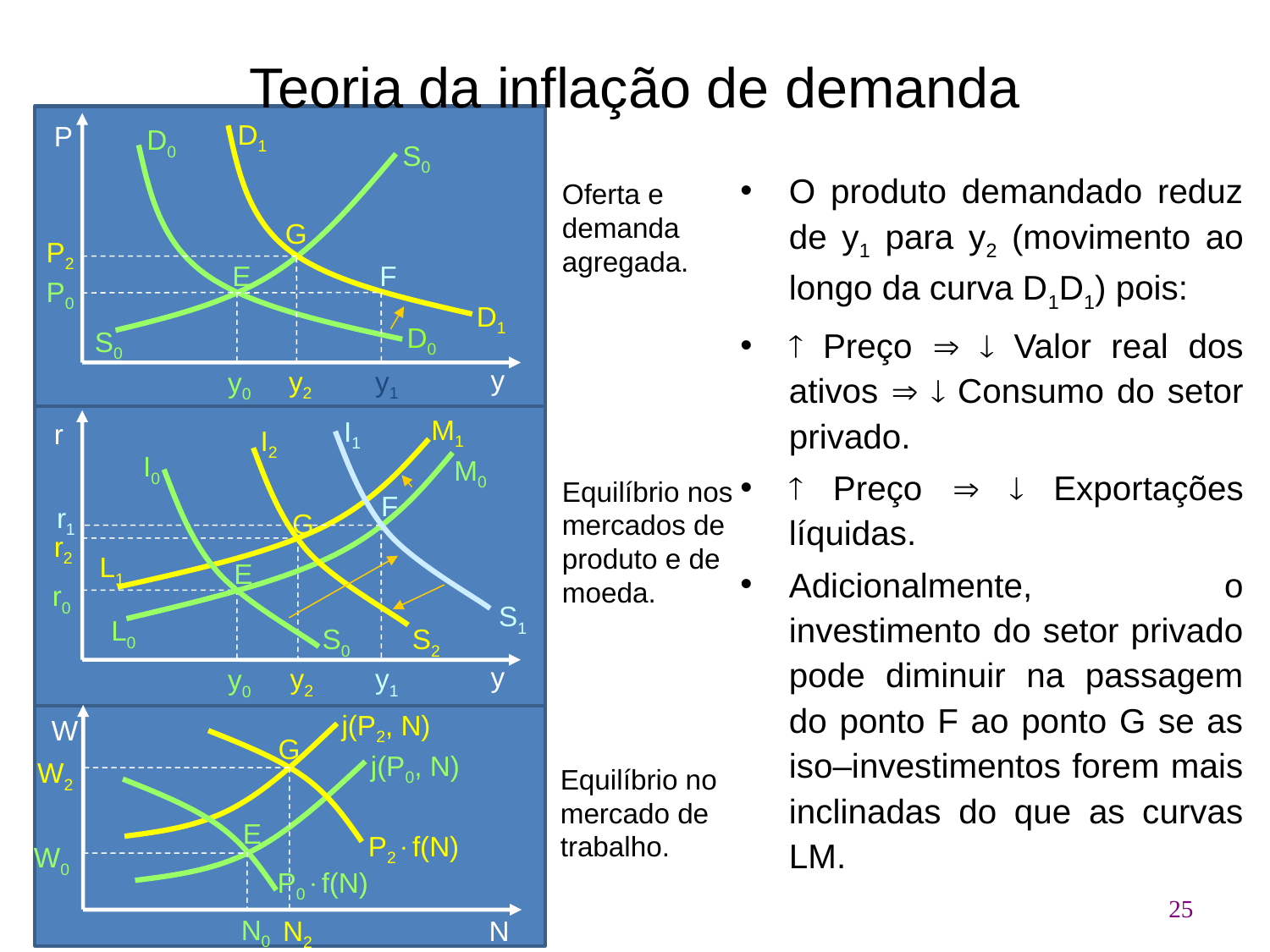

# Teoria da inflação de demanda

D1
P

D0

S0

O produto demandado reduz de y1 para y2 (movimento ao longo da curva D1D1) pois:
↑ Preço ⇒ ↓ Valor real dos ativos ⇒ ↓ Consumo do setor privado.
↑ Preço ⇒ ↓ Exportações líquidas.
Adicionalmente, o investimento do setor privado pode diminuir na passagem do ponto F ao ponto G se as iso–investimentos forem mais inclinadas do que as curvas LM.
Oferta e demanda agregada.
G
P2
E
F

P0

D1

D0
S0
y
y2
y1
y0

M1

I1
r

I2

I0
M0

Equilíbrio nos mercados de produto e de moeda.

F
r1
G
r2

L1
E

r0

S1
L0
S0
S2

y
y2
y1
y0

j(P2, N)

W

G

j(P0, N)
W2
Equilíbrio no mercado de trabalho.

E
P2⋅f(N)
W0

P0⋅f(N)
25
N0
N2
N